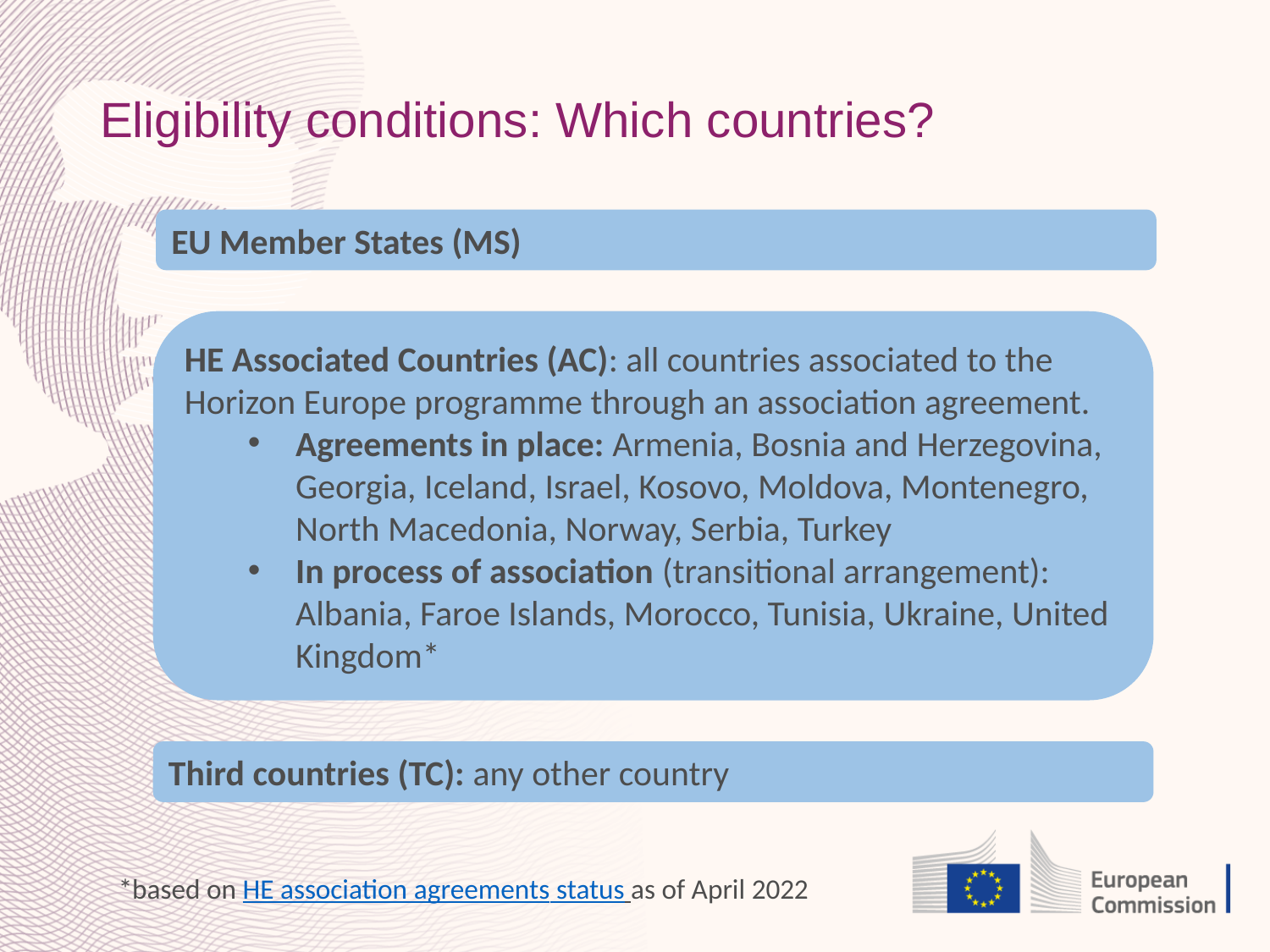

Eligibility conditions: Which countries?

EU Member States (MS)
HE Associated Countries (AC): all countries associated to the Horizon Europe programme through an association agreement.
Agreements in place: Armenia, Bosnia and Herzegovina, Georgia, Iceland, Israel, Kosovo, Moldova, Montenegro, North Macedonia, Norway, Serbia, Turkey
In process of association (transitional arrangement): Albania, Faroe Islands, Morocco, Tunisia, Ukraine, United Kingdom*
Third countries (TC): any other country
*based on HE association agreements status as of April 2022